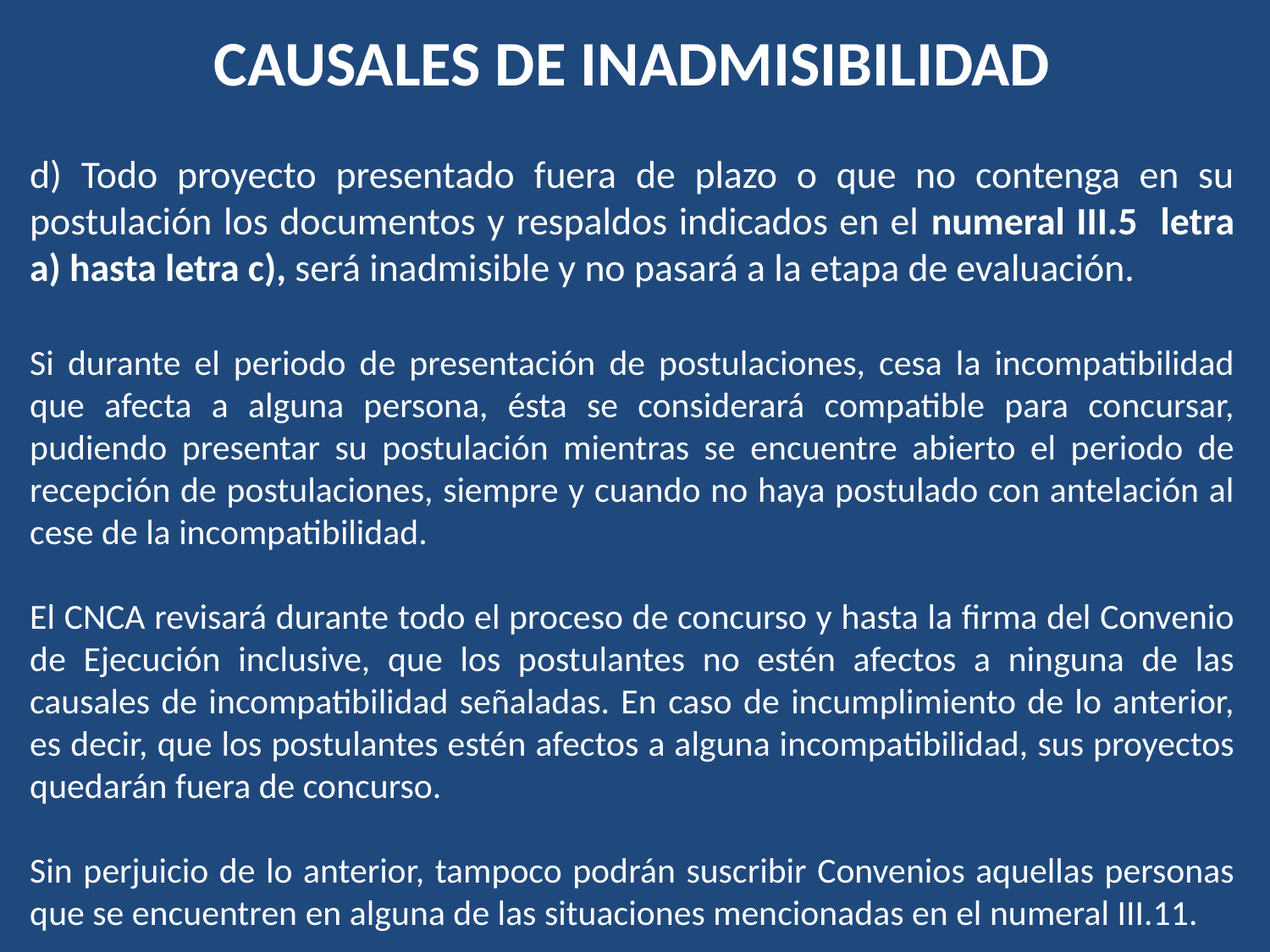

CAUSALES DE INADMISIBILIDAD

d) Todo proyecto presentado fuera de plazo o que no contenga en su postulación los documentos y respaldos indicados en el numeral III.5  letra a) hasta letra c), será inadmisible y no pasará a la etapa de evaluación.

Si durante el periodo de presentación de postulaciones, cesa la incompatibilidad que afecta a alguna persona, ésta se considerará compatible para concursar, pudiendo presentar su postulación mientras se encuentre abierto el periodo de recepción de postulaciones, siempre y cuando no haya postulado con antelación al cese de la incompatibilidad.

El CNCA revisará durante todo el proceso de concurso y hasta la firma del Convenio de Ejecución inclusive, que los postulantes no estén afectos a ninguna de las causales de incompatibilidad señaladas. En caso de incumplimiento de lo anterior, es decir, que los postulantes estén afectos a alguna incompatibilidad, sus proyectos quedarán fuera de concurso.

Sin perjuicio de lo anterior, tampoco podrán suscribir Convenios aquellas personas que se encuentren en alguna de las situaciones mencionadas en el numeral III.11.